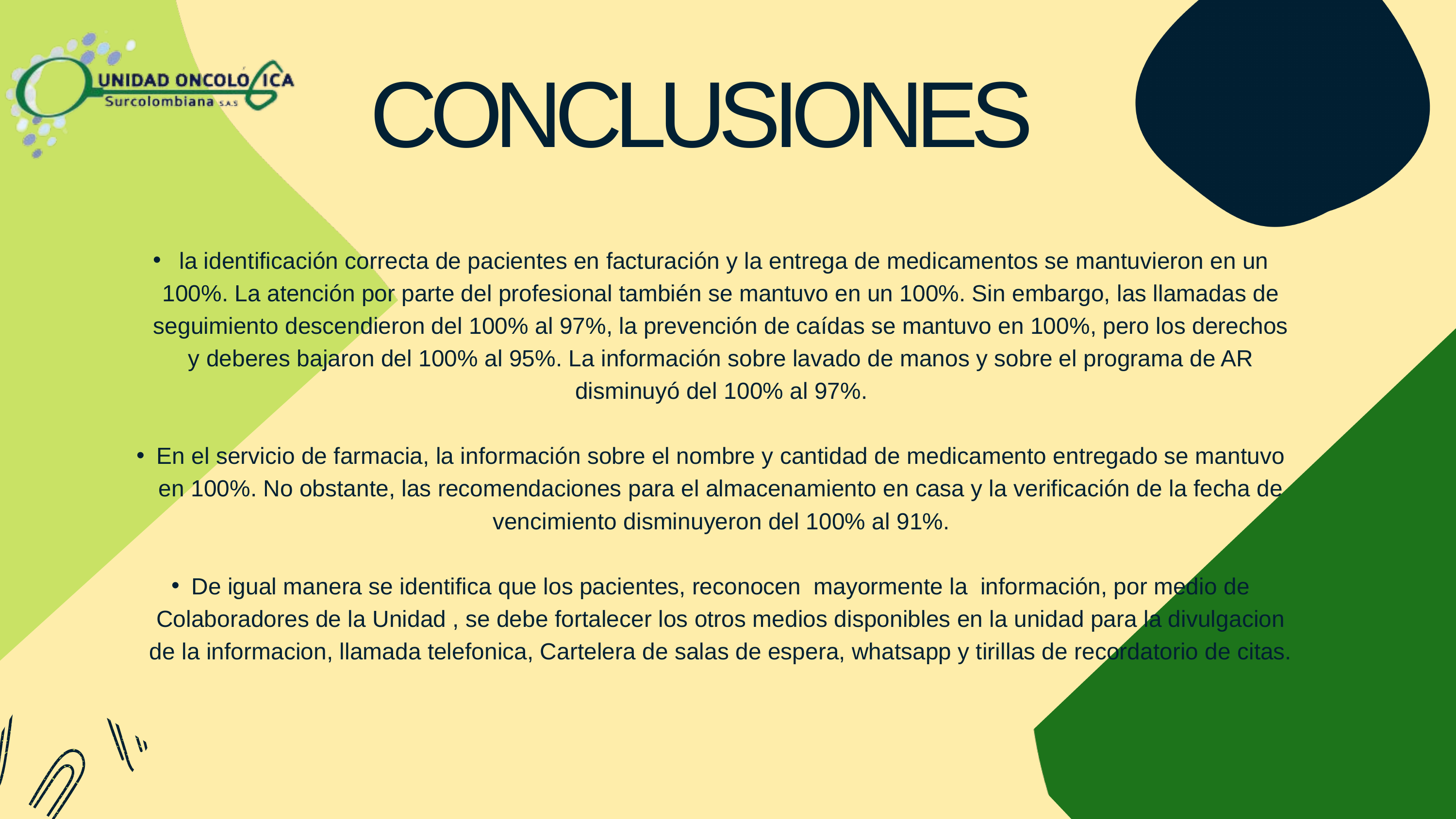

CONCLUSIONES
 la identificación correcta de pacientes en facturación y la entrega de medicamentos se mantuvieron en un 100%. La atención por parte del profesional también se mantuvo en un 100%. Sin embargo, las llamadas de seguimiento descendieron del 100% al 97%, la prevención de caídas se mantuvo en 100%, pero los derechos y deberes bajaron del 100% al 95%. La información sobre lavado de manos y sobre el programa de AR disminuyó del 100% al 97%.

En el servicio de farmacia, la información sobre el nombre y cantidad de medicamento entregado se mantuvo en 100%. No obstante, las recomendaciones para el almacenamiento en casa y la verificación de la fecha de vencimiento disminuyeron del 100% al 91%.

De igual manera se identifica que los pacientes, reconocen  mayormente la  información, por medio de Colaboradores de la Unidad , se debe fortalecer los otros medios disponibles en la unidad para la divulgacion de la informacion, llamada telefonica, Cartelera de salas de espera, whatsapp y tirillas de recordatorio de citas.